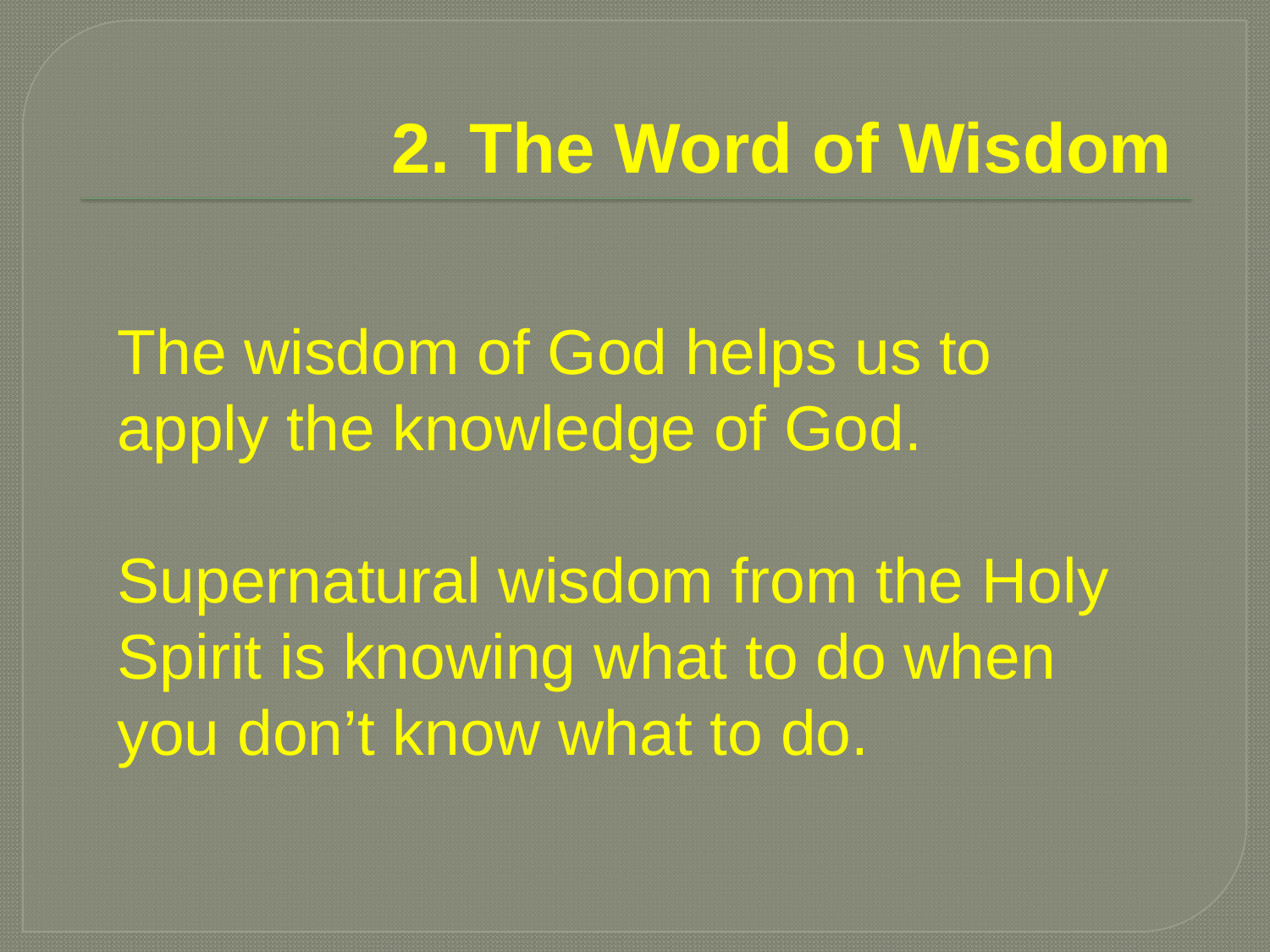

# 2. The Word of Wisdom

The wisdom of God helps us to apply the knowledge of God.

Supernatural wisdom from the Holy Spirit is knowing what to do when you don’t know what to do.